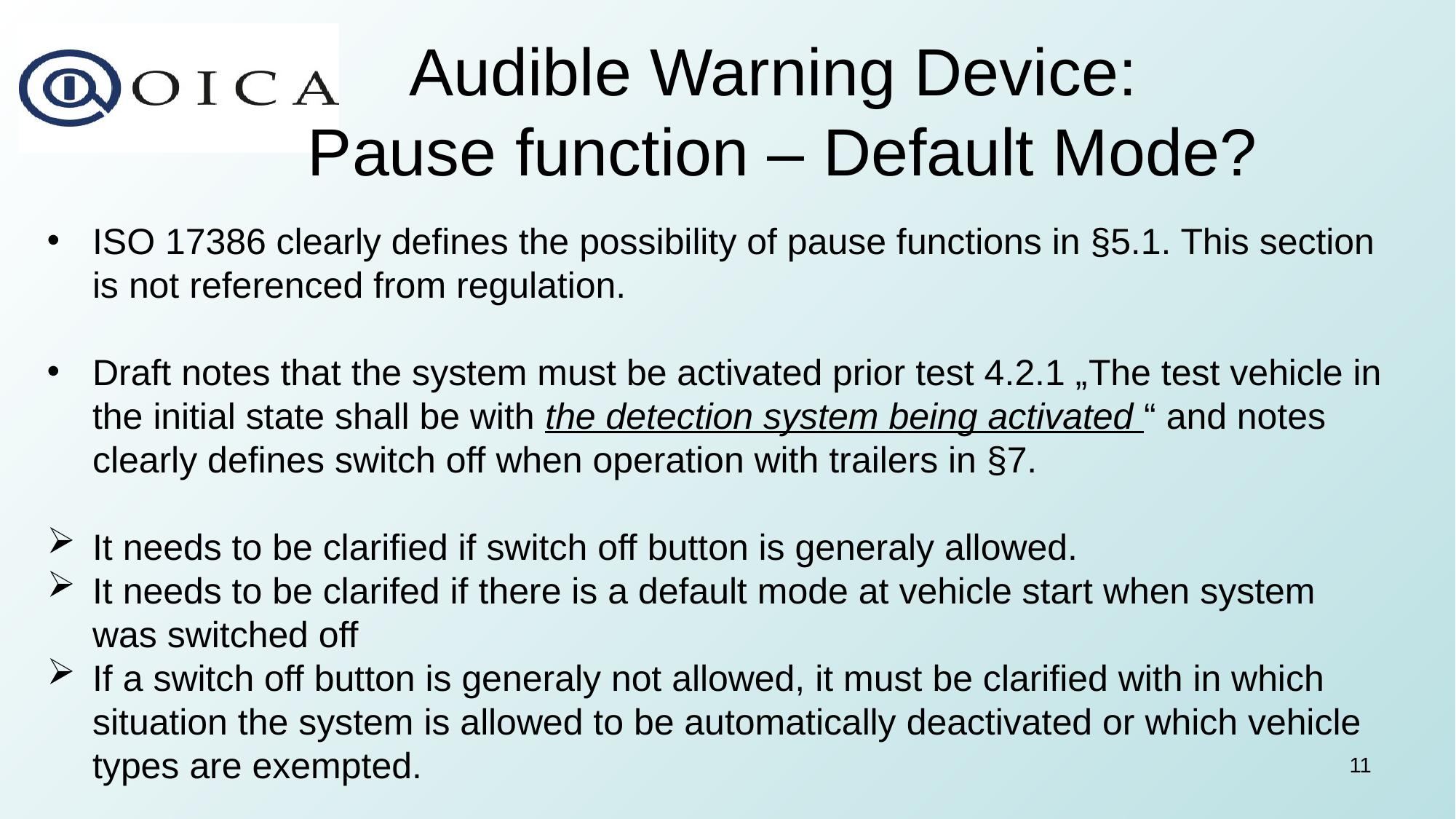

Audible Warning Device:
Pause function – Default Mode?

ISO 17386 clearly defines the possibility of pause functions in §5.1. This section is not referenced from regulation.

Draft notes that the system must be activated prior test 4.2.1 „The test vehicle in the initial state shall be with the detection system being activated “ and notes clearly defines switch off when operation with trailers in §7.

It needs to be clarified if switch off button is generaly allowed.
It needs to be clarifed if there is a default mode at vehicle start when system was switched off
If a switch off button is generaly not allowed, it must be clarified with in which situation the system is allowed to be automatically deactivated or which vehicle types are exempted.
11